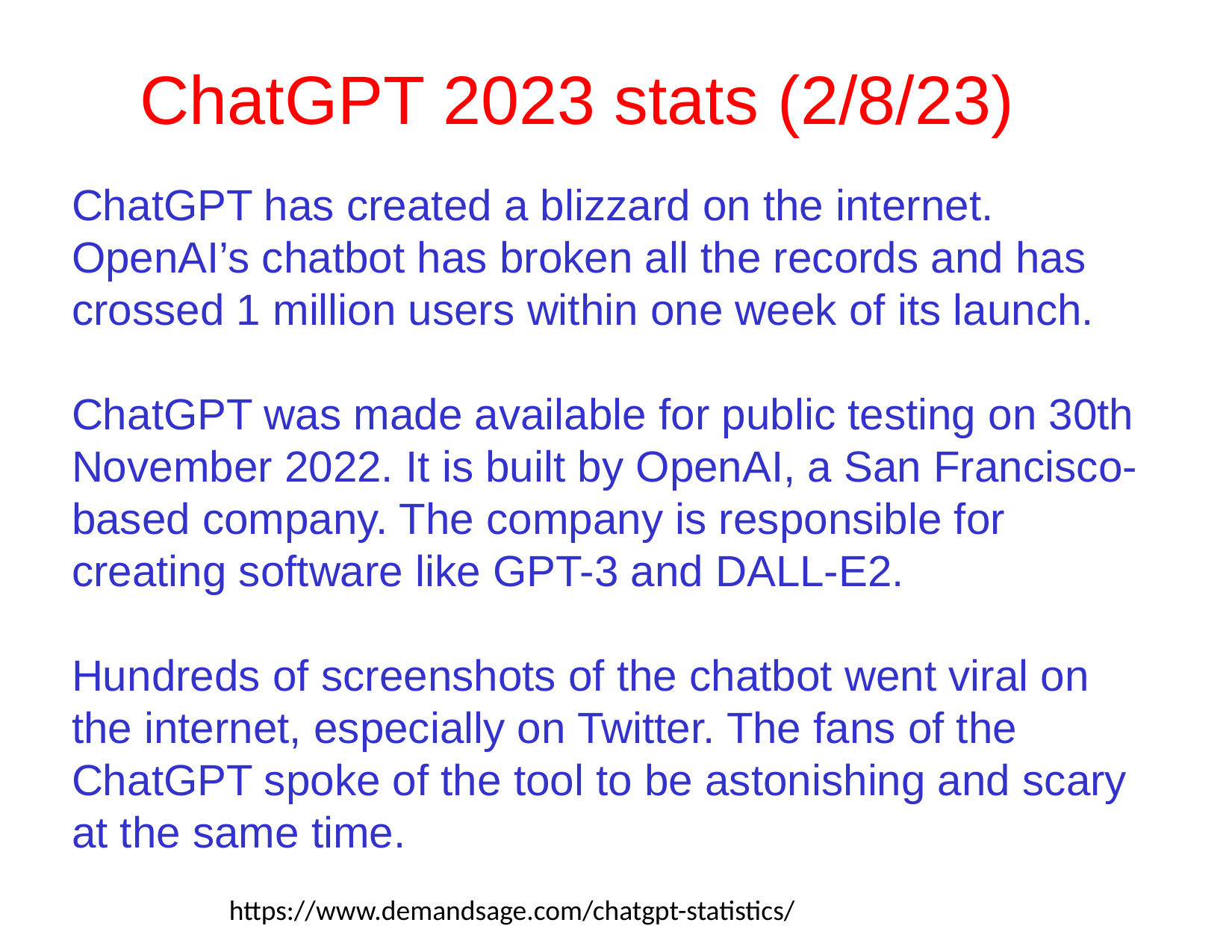

# ChatGPT 2023 stats (2/8/23)
ChatGPT has created a blizzard on the internet. OpenAI’s chatbot has broken all the records and has crossed 1 million users within one week of its launch.

ChatGPT was made available for public testing on 30th November 2022. It is built by OpenAI, a San Francisco-based company. The company is responsible for creating software like GPT-3 and DALL-E2.

Hundreds of screenshots of the chatbot went viral on the internet, especially on Twitter. The fans of the ChatGPT spoke of the tool to be astonishing and scary at the same time.
https://www.demandsage.com/chatgpt-statistics/